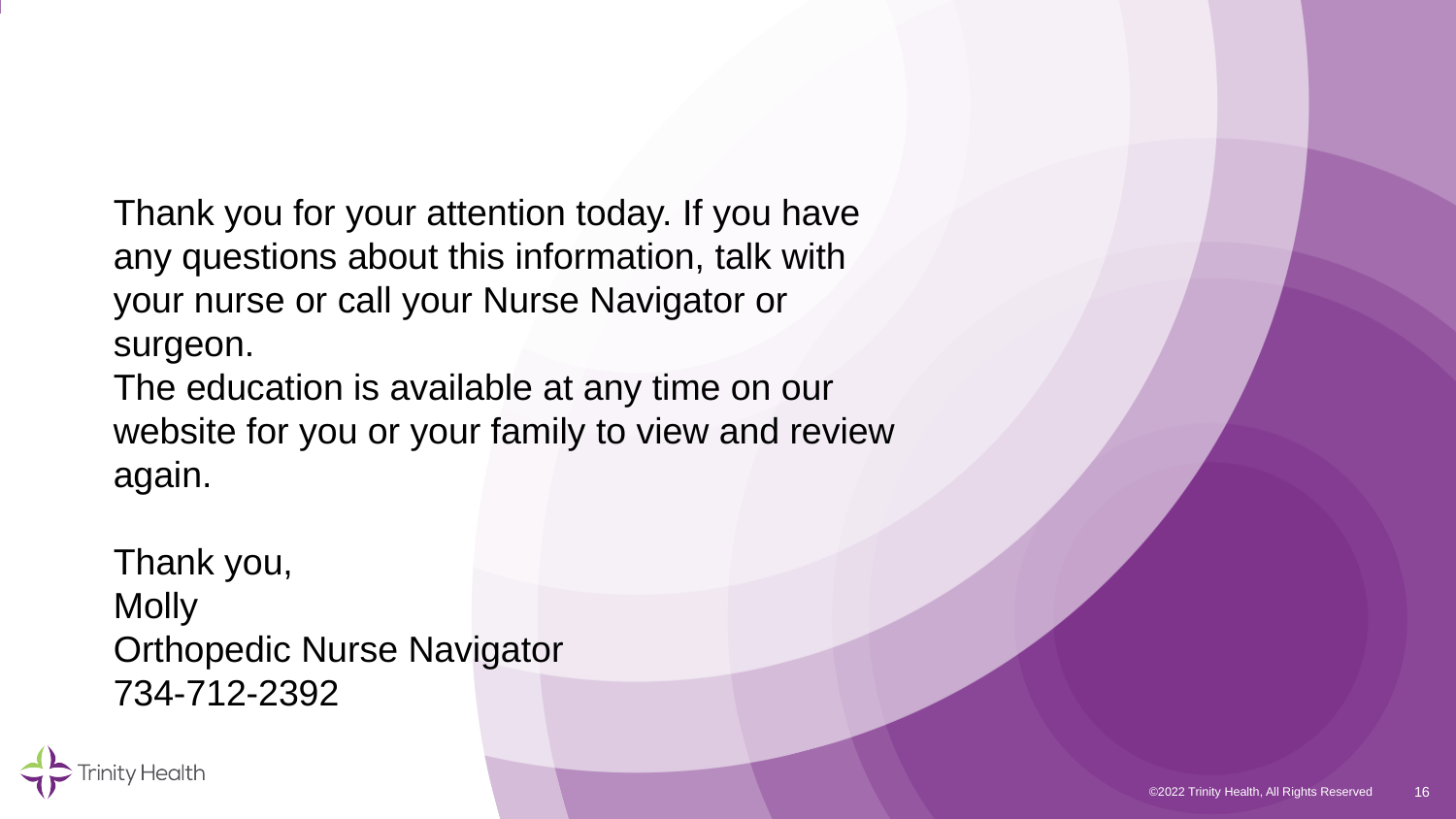

#
Thank you for your attention today. If you have any questions about this information, talk with your nurse or call your Nurse Navigator or surgeon.
The education is available at any time on our website for you or your family to view and review again.

Thank you,
Molly
Orthopedic Nurse Navigator
734-712-2392
16
©2022 Trinity Health, All Rights Reserved